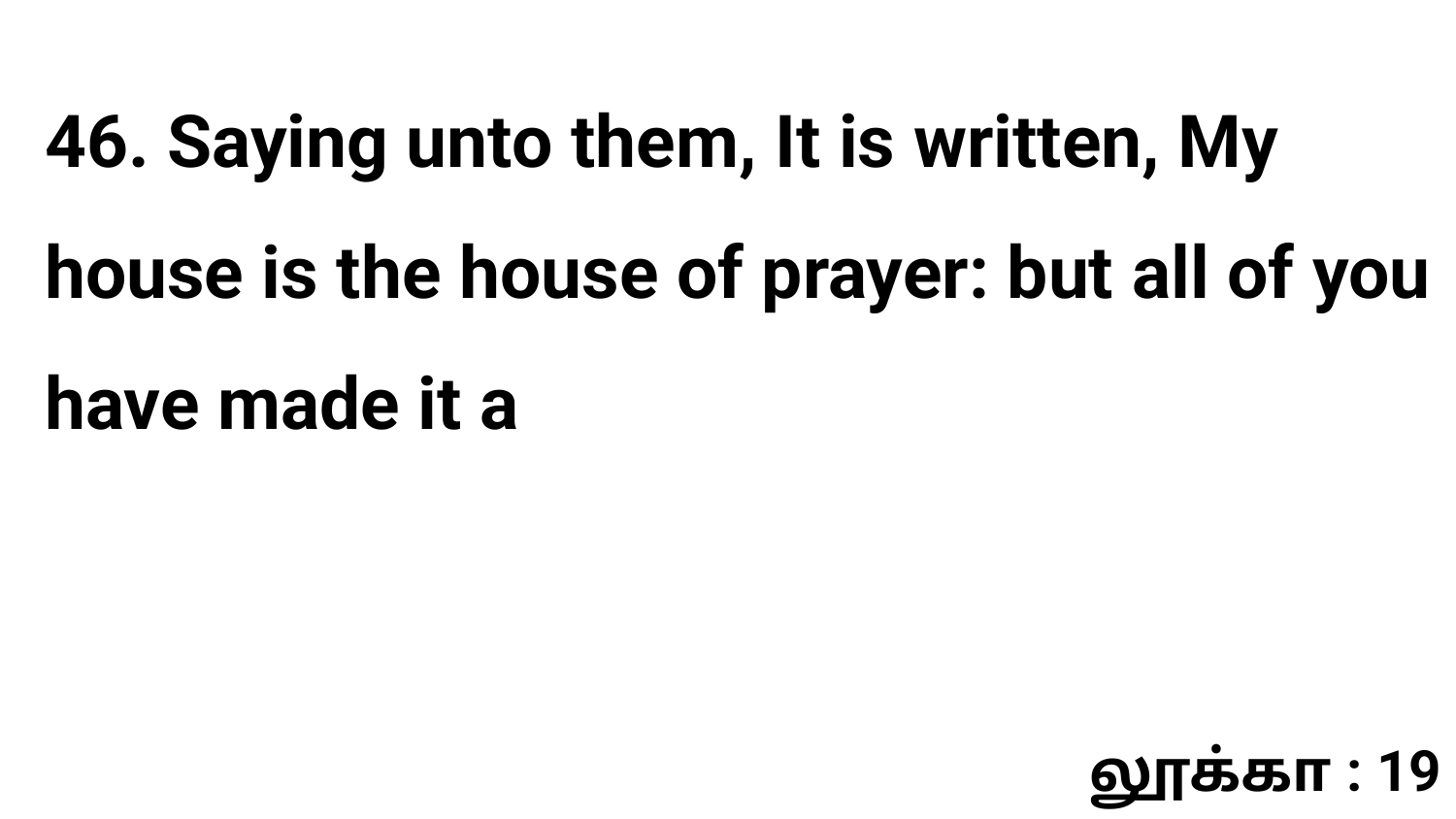

46. Saying unto them, It is written, My house is the house of prayer: but all of you have made it a
லூக்கா : 19